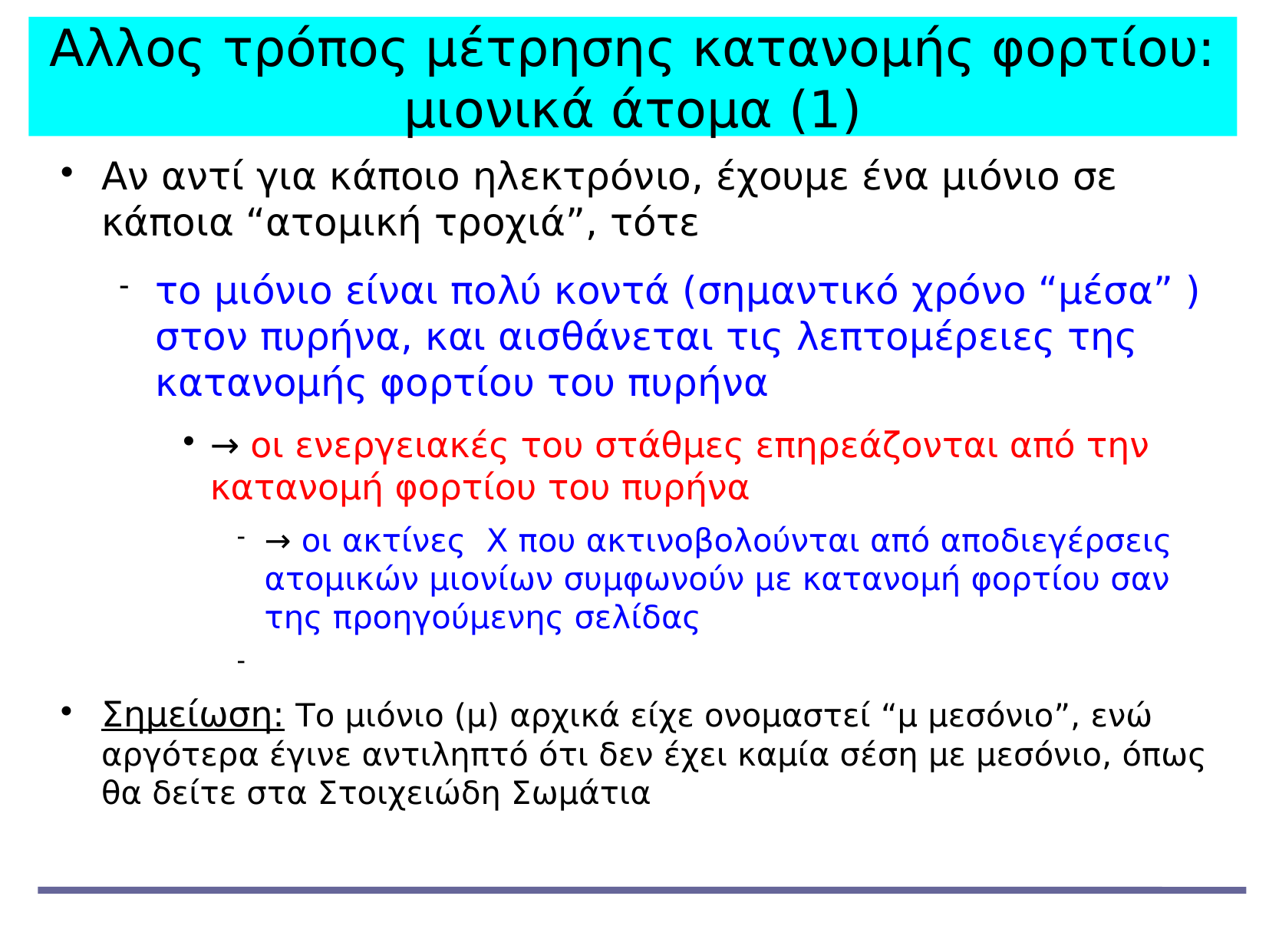

Αλλος τρόπος μέτρησης κατανομής φορτίου: μιονικά άτομα (1)
Αν αντί για κάποιο ηλεκτρόνιο, έχουμε ένα μιόνιο σε κάποια “ατομική τροχιά”, τότε
το μιόνιο είναι πολύ κοντά (σημαντικό χρόνο “μέσα” ) στον πυρήνα, και αισθάνεται τις λεπτομέρειες της κατανομής φορτίου του πυρήνα
→ οι ενεργειακές του στάθμες επηρεάζονται από την κατανομή φορτίου του πυρήνα
→ οι ακτίνες  Χ που ακτινοβολούνται από αποδιεγέρσεις ατομικών μιονίων συμφωνούν με κατανομή φορτίου σαν της προηγούμενης σελίδας

Σημείωση: Το μιόνιο (μ) αρχικά είχε ονομαστεί “μ μεσόνιο”, ενώ αργότερα έγινε αντιληπτό ότι δεν έχει καμία σέση με μεσόνιο, όπως θα δείτε στα Στοιχειώδη Σωμάτια